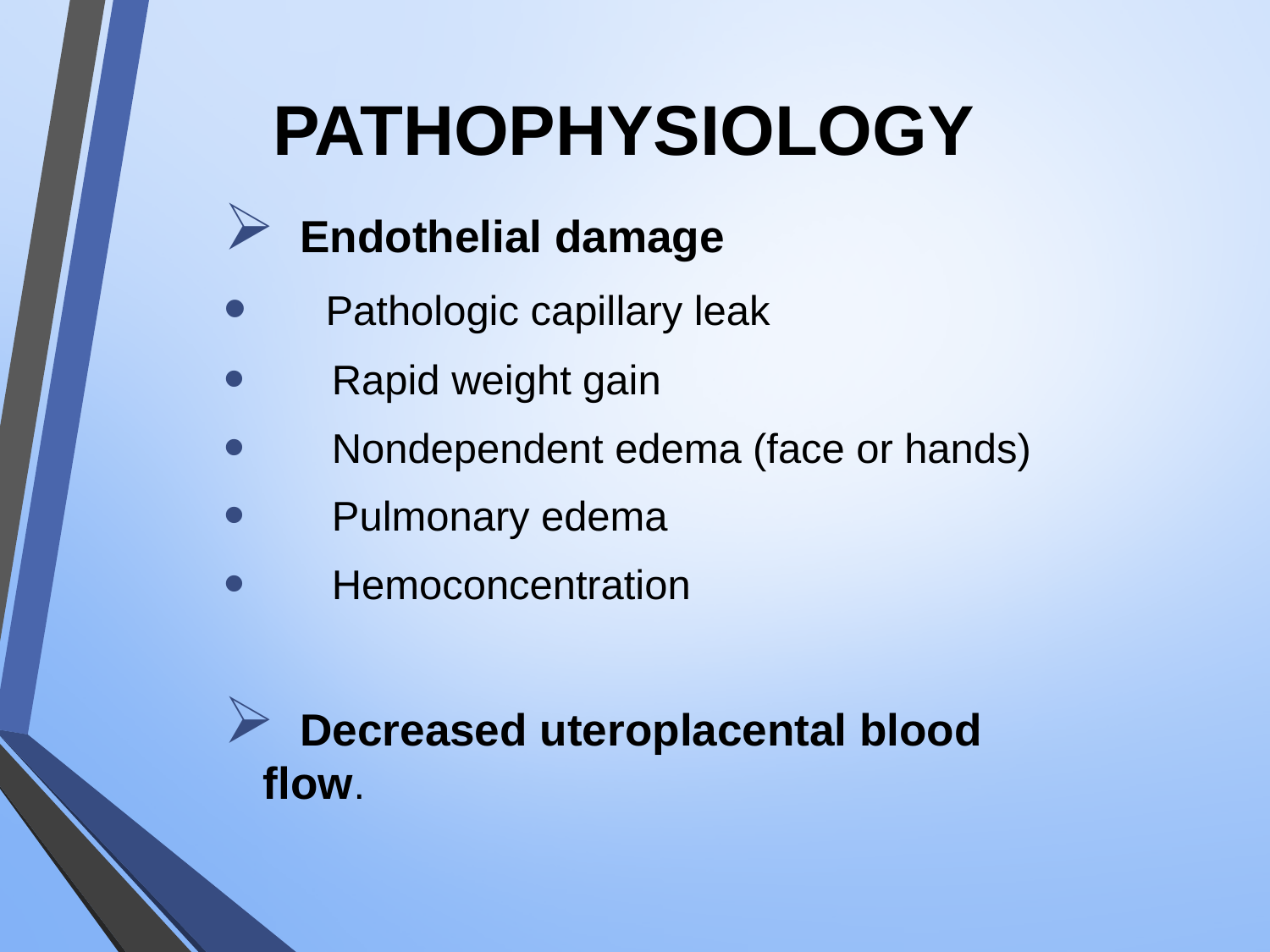

# PATHOPHYSIOLOGY
  Endothelial damage
     Pathologic capillary leak
      Rapid weight gain
      Nondependent edema (face or hands)
      Pulmonary edema
      Hemoconcentration

  Decreased uteroplacental blood flow.